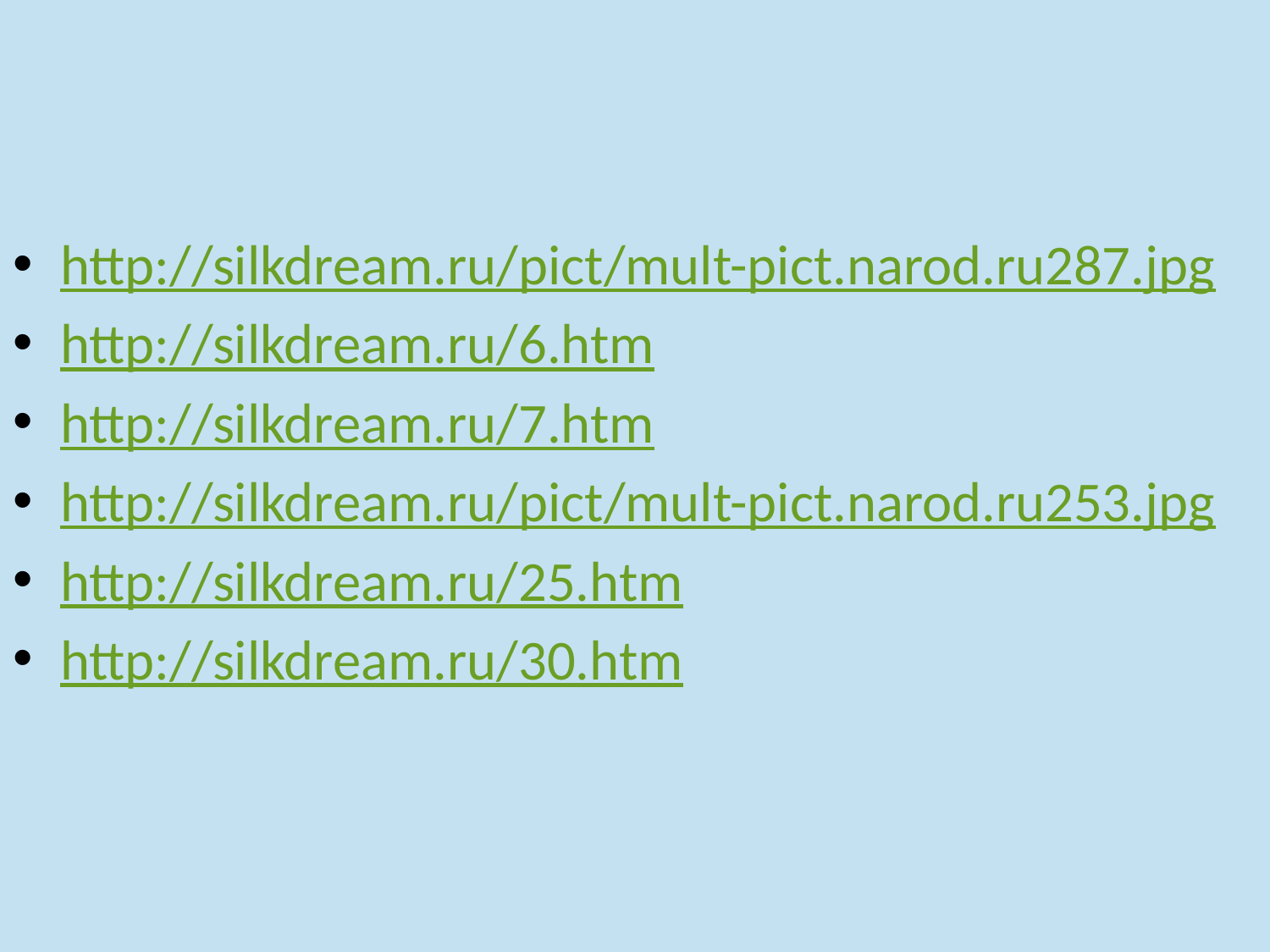

#
http://silkdream.ru/pict/mult-pict.narod.ru287.jpg
http://silkdream.ru/6.htm
http://silkdream.ru/7.htm
http://silkdream.ru/pict/mult-pict.narod.ru253.jpg
http://silkdream.ru/25.htm
http://silkdream.ru/30.htm